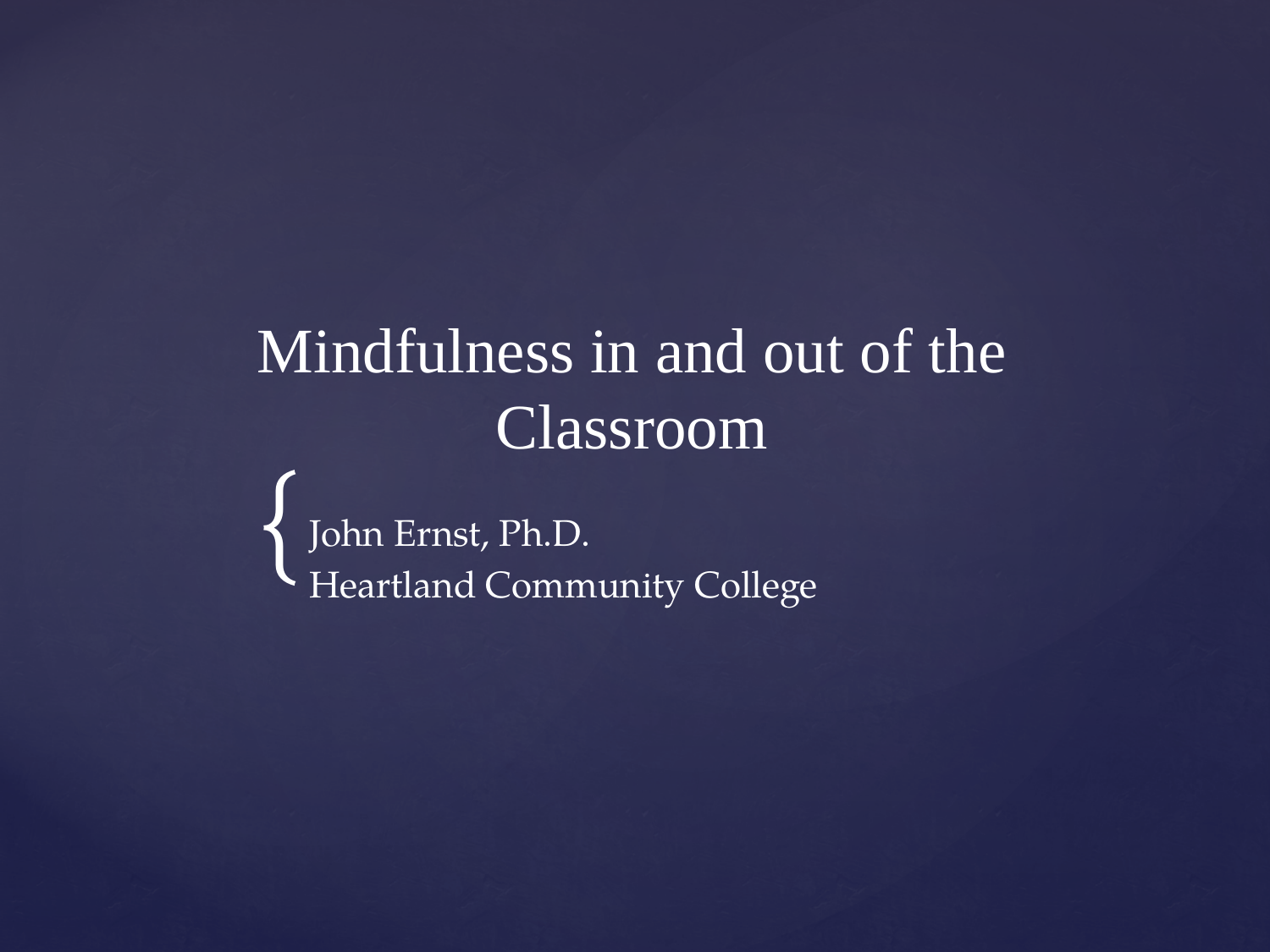

# Mindfulness in and out of the Classroom
John Ernst, Ph.D.
Heartland Community College